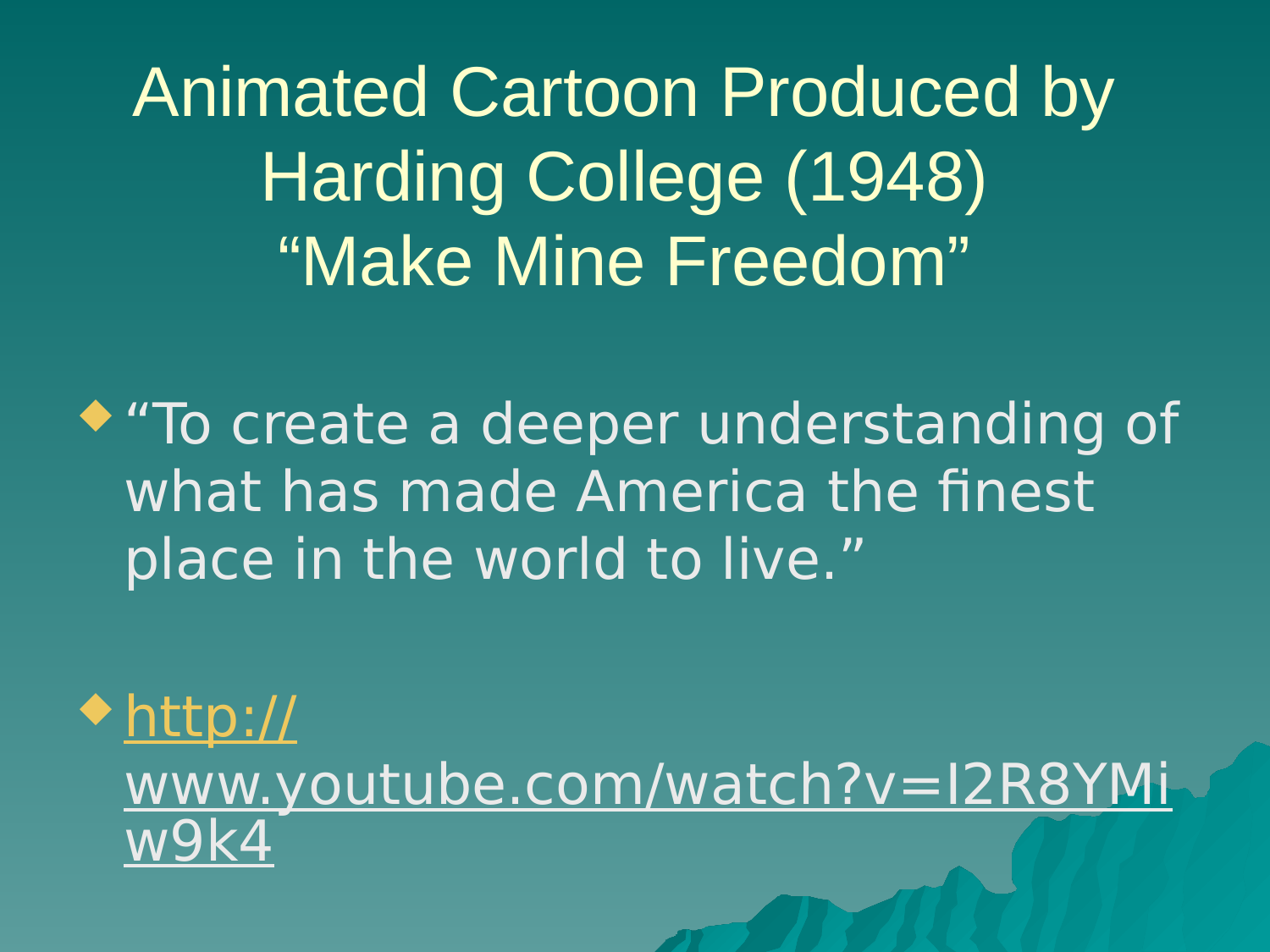

# Animated Cartoon Produced by Harding College (1948) “Make Mine Freedom”
“To create a deeper understanding of what has made America the finest place in the world to live.”

http://www.youtube.com/watch?v=I2R8YMiw9k4